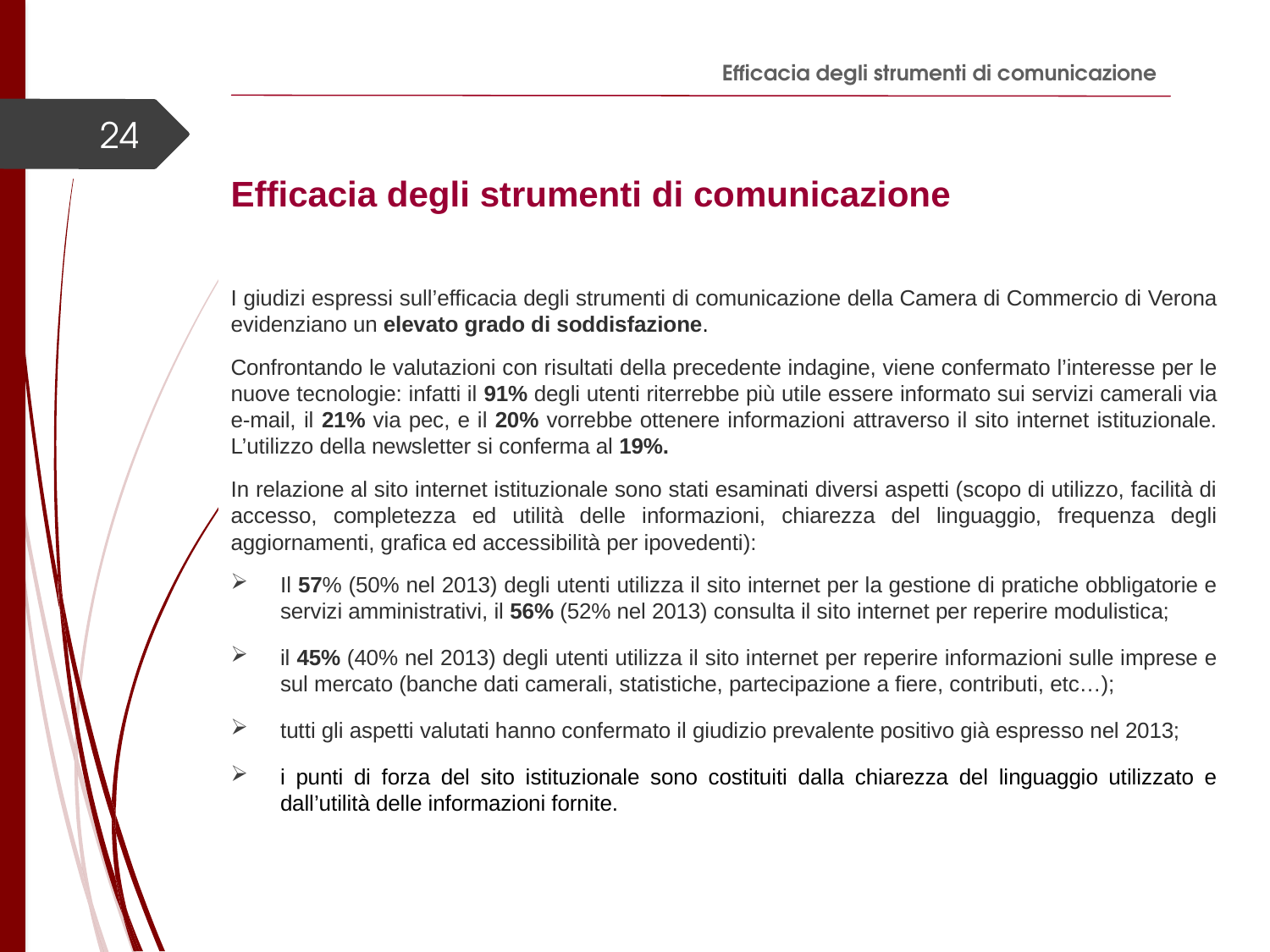

Efficacia degli strumenti di comunicazione
Efficacia degli strumenti di comunicazione

Efficacia degli strumenti di comunicazione

I giudizi espressi sull’efficacia degli strumenti di comunicazione della Camera di Commercio di Verona evidenziano un elevato grado di soddisfazione.
Confrontando le valutazioni con risultati della precedente indagine, viene confermato l’interesse per le nuove tecnologie: infatti il 91% degli utenti riterrebbe più utile essere informato sui servizi camerali via e-mail, il 21% via pec, e il 20% vorrebbe ottenere informazioni attraverso il sito internet istituzionale. L’utilizzo della newsletter si conferma al 19%.
In relazione al sito internet istituzionale sono stati esaminati diversi aspetti (scopo di utilizzo, facilità di accesso, completezza ed utilità delle informazioni, chiarezza del linguaggio, frequenza degli aggiornamenti, grafica ed accessibilità per ipovedenti):
Il 57% (50% nel 2013) degli utenti utilizza il sito internet per la gestione di pratiche obbligatorie e servizi amministrativi, il 56% (52% nel 2013) consulta il sito internet per reperire modulistica;
il 45% (40% nel 2013) degli utenti utilizza il sito internet per reperire informazioni sulle imprese e sul mercato (banche dati camerali, statistiche, partecipazione a fiere, contributi, etc…);
tutti gli aspetti valutati hanno confermato il giudizio prevalente positivo già espresso nel 2013;
i punti di forza del sito istituzionale sono costituiti dalla chiarezza del linguaggio utilizzato e dall’utilità delle informazioni fornite.

24